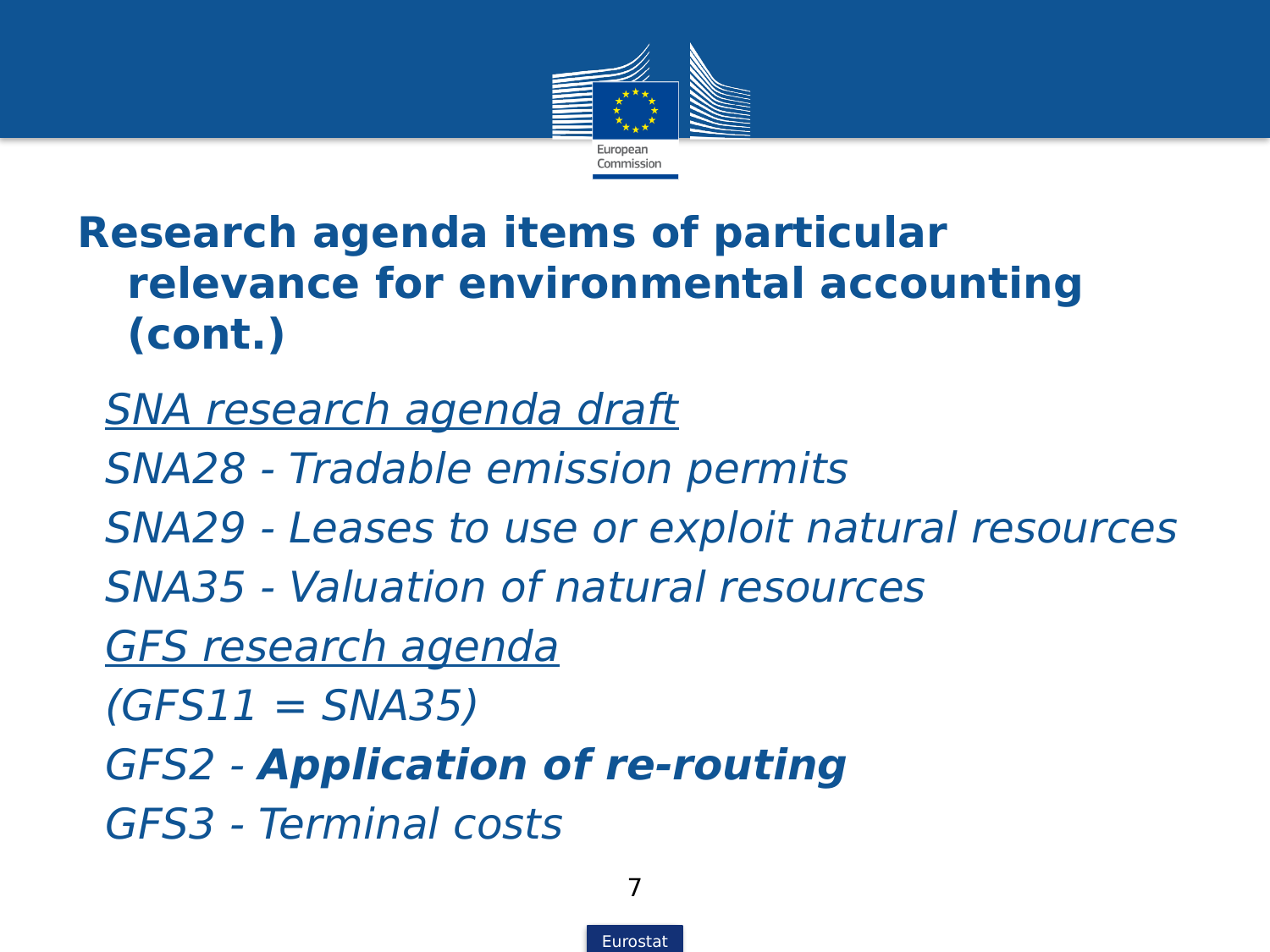

# Research agenda items of particular relevance for environmental accounting (cont.)
SNA research agenda draft
SNA28 - Tradable emission permits
SNA29 - Leases to use or exploit natural resources
SNA35 - Valuation of natural resources
GFS research agenda
(GFS11 = SNA35)
GFS2 - Application of re-routing
GFS3 - Terminal costs

7